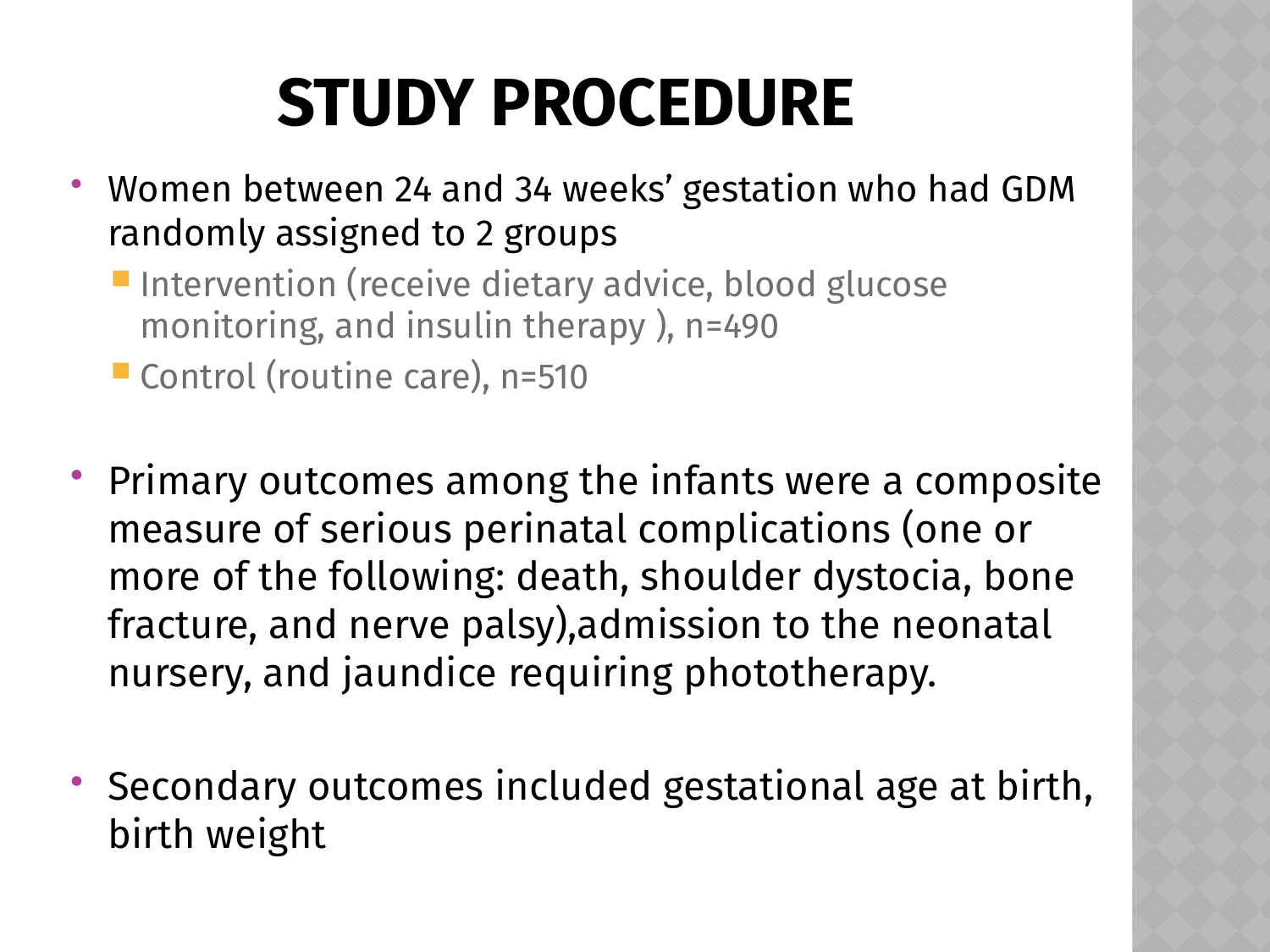

# Study procedure
Women between 24 and 34 weeks’ gestation who had GDM randomly assigned to 2 groups
Intervention (receive dietary advice, blood glucose monitoring, and insulin therapy ), n=490
Control (routine care), n=510

Primary outcomes among the infants were a composite measure of serious perinatal complications (one or more of the following: death, shoulder dystocia, bone fracture, and nerve palsy),admission to the neonatal nursery, and jaundice requiring phototherapy.

Secondary outcomes included gestational age at birth, birth weight